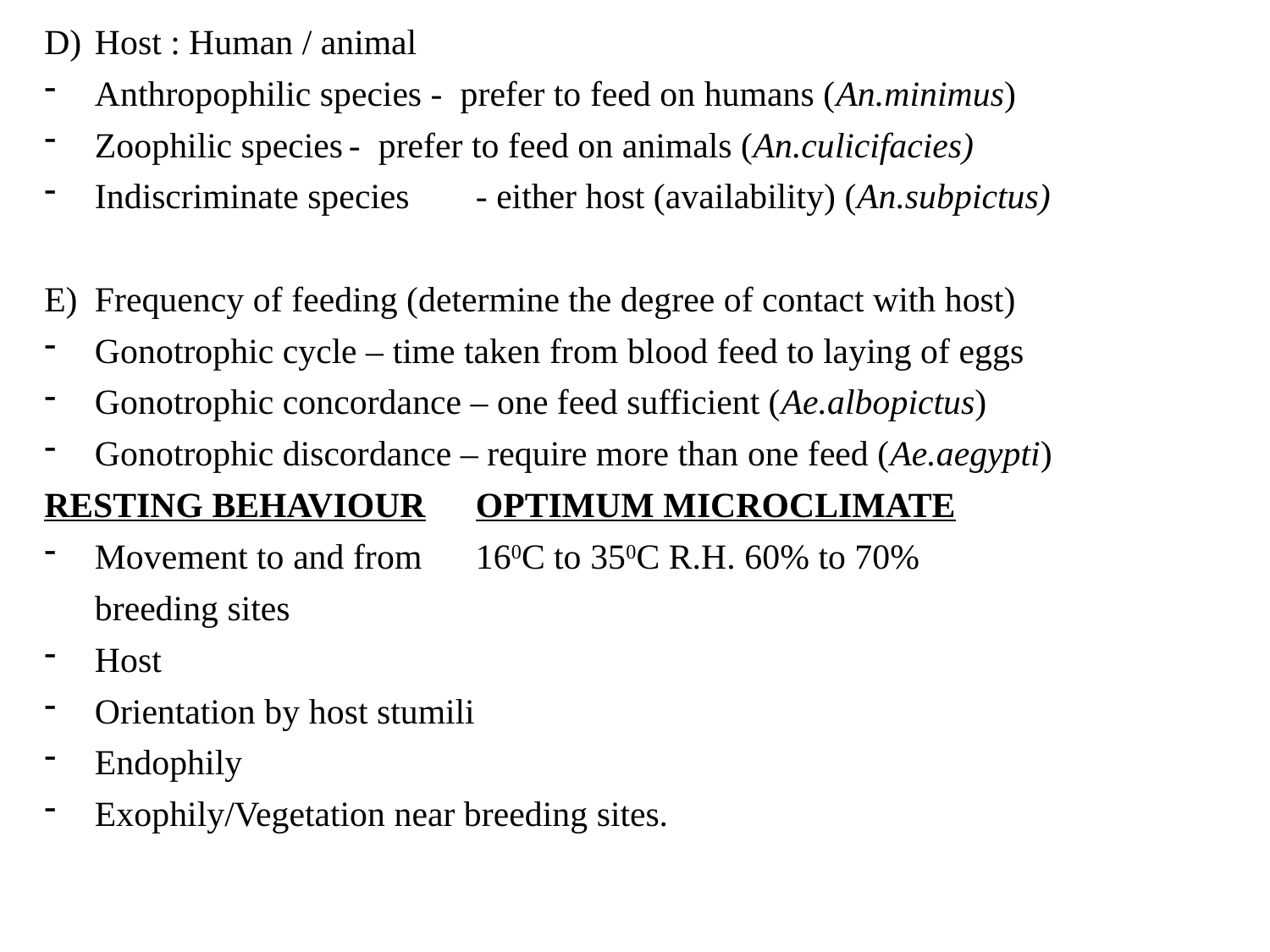

D)	Host : Human / animal
Anthropophilic species -  prefer to feed on humans (An.minimus)
Zoophilic species	-  prefer to feed on animals (An.culicifacies)
Indiscriminate species	- either host (availability) (An.subpictus)

E)	Frequency of feeding (determine the degree of contact with host)
Gonotrophic cycle – time taken from blood feed to laying of eggs
Gonotrophic concordance – one feed sufficient (Ae.albopictus)
Gonotrophic discordance – require more than one feed (Ae.aegypti)
RESTING BEHAVIOUR	OPTIMUM MICROCLIMATE
Movement to and from 	160C to 350C R.H. 60% to 70%
	breeding sites
Host
Orientation by host stumili
Endophily
Exophily/Vegetation near breeding sites.